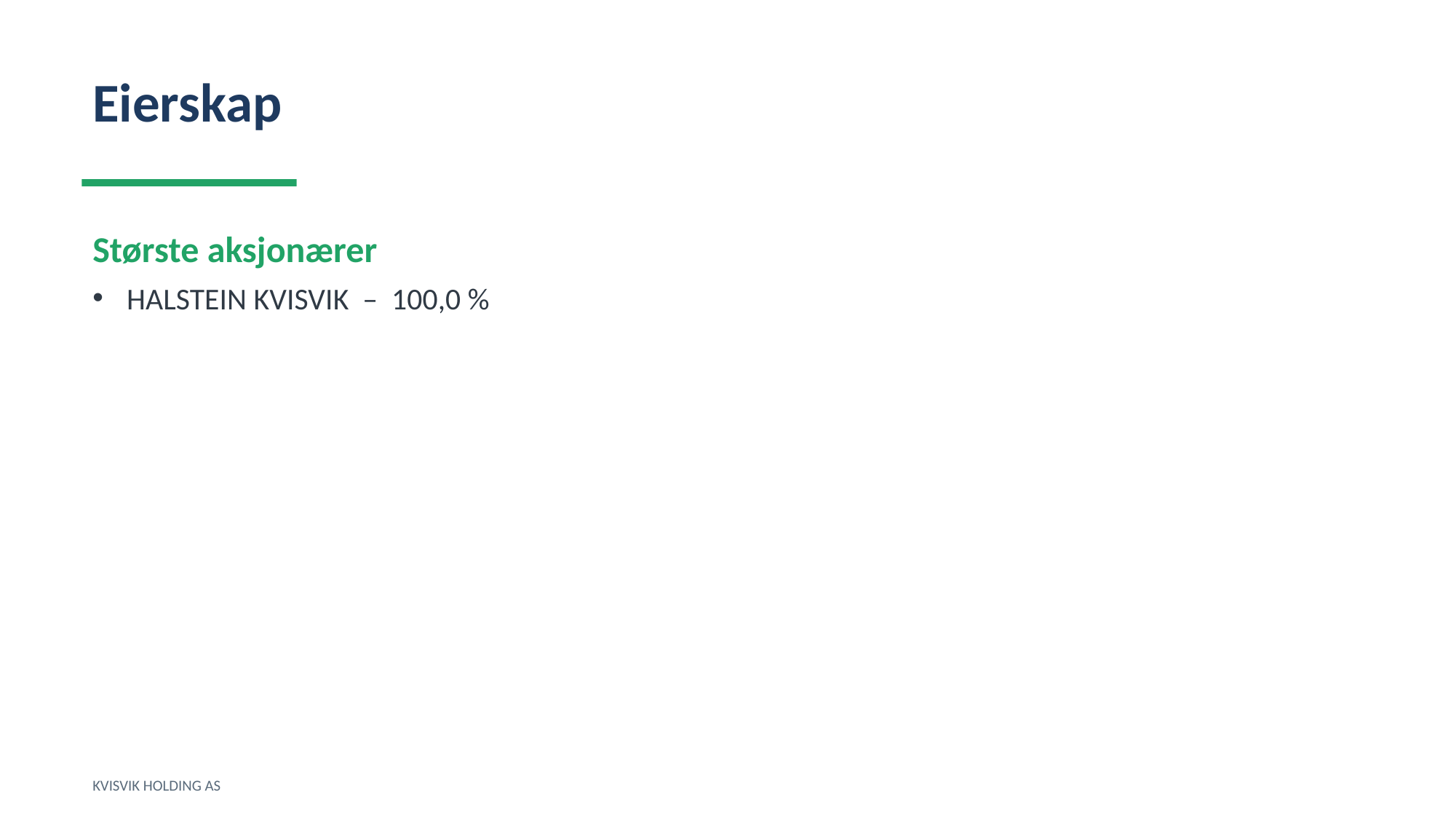

Eierskap

Største aksjonærer
HALSTEIN KVISVIK  –  100,0 %
KVISVIK HOLDING AS